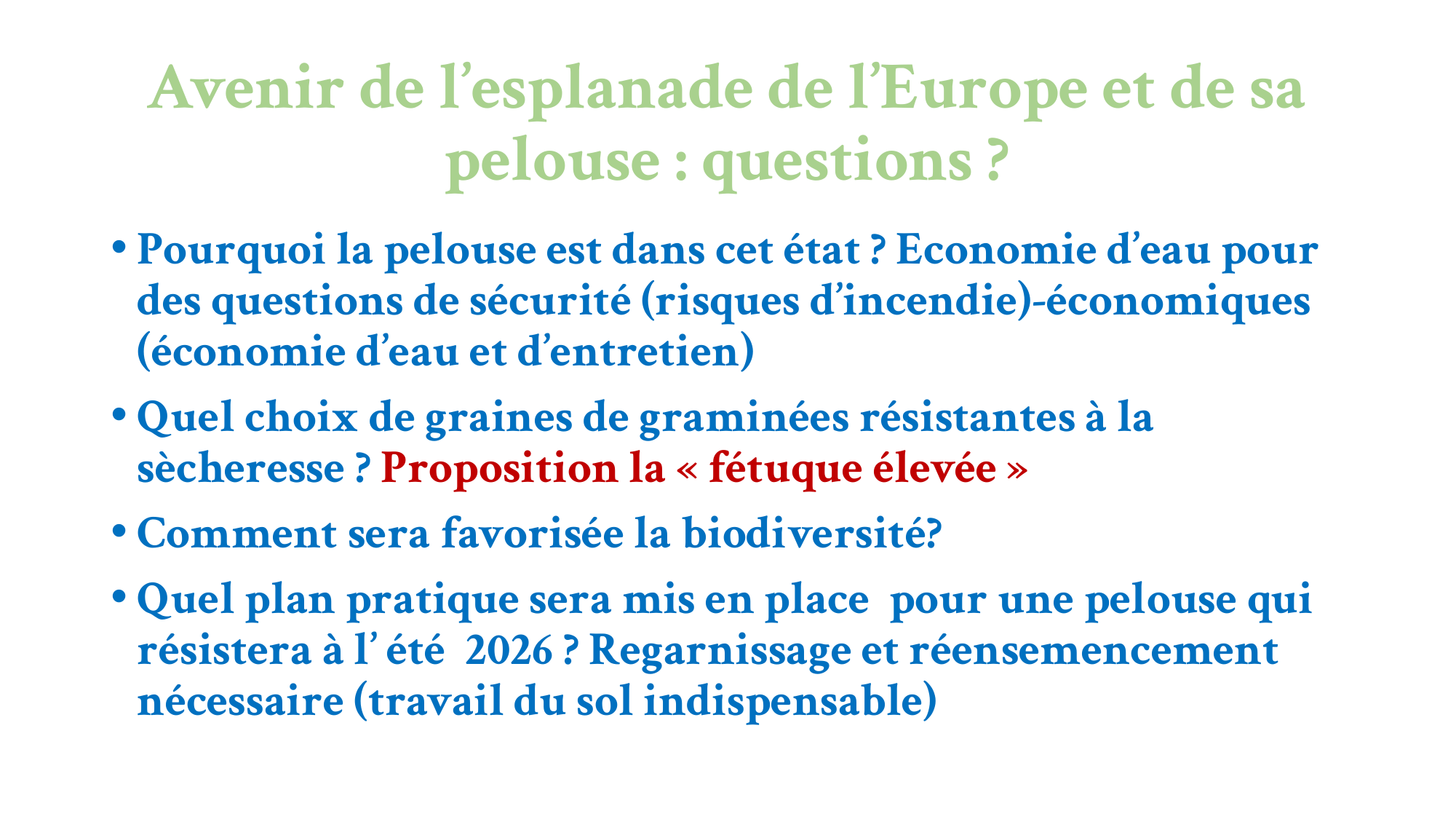

# Avenir de l’esplanade de l’Europe et de sa pelouse : questions ?
Pourquoi la pelouse est dans cet état ? Economie d’eau pour des questions de sécurité (risques d’incendie)-économiques (économie d’eau et d’entretien)
Quel choix de graines de graminées résistantes à la sècheresse ? Proposition la « fétuque élevée »
Comment sera favorisée la biodiversité?
Quel plan pratique sera mis en place  pour une pelouse qui résistera à l’ été  2026 ? Regarnissage et réensemencement nécessaire (travail du sol indispensable)